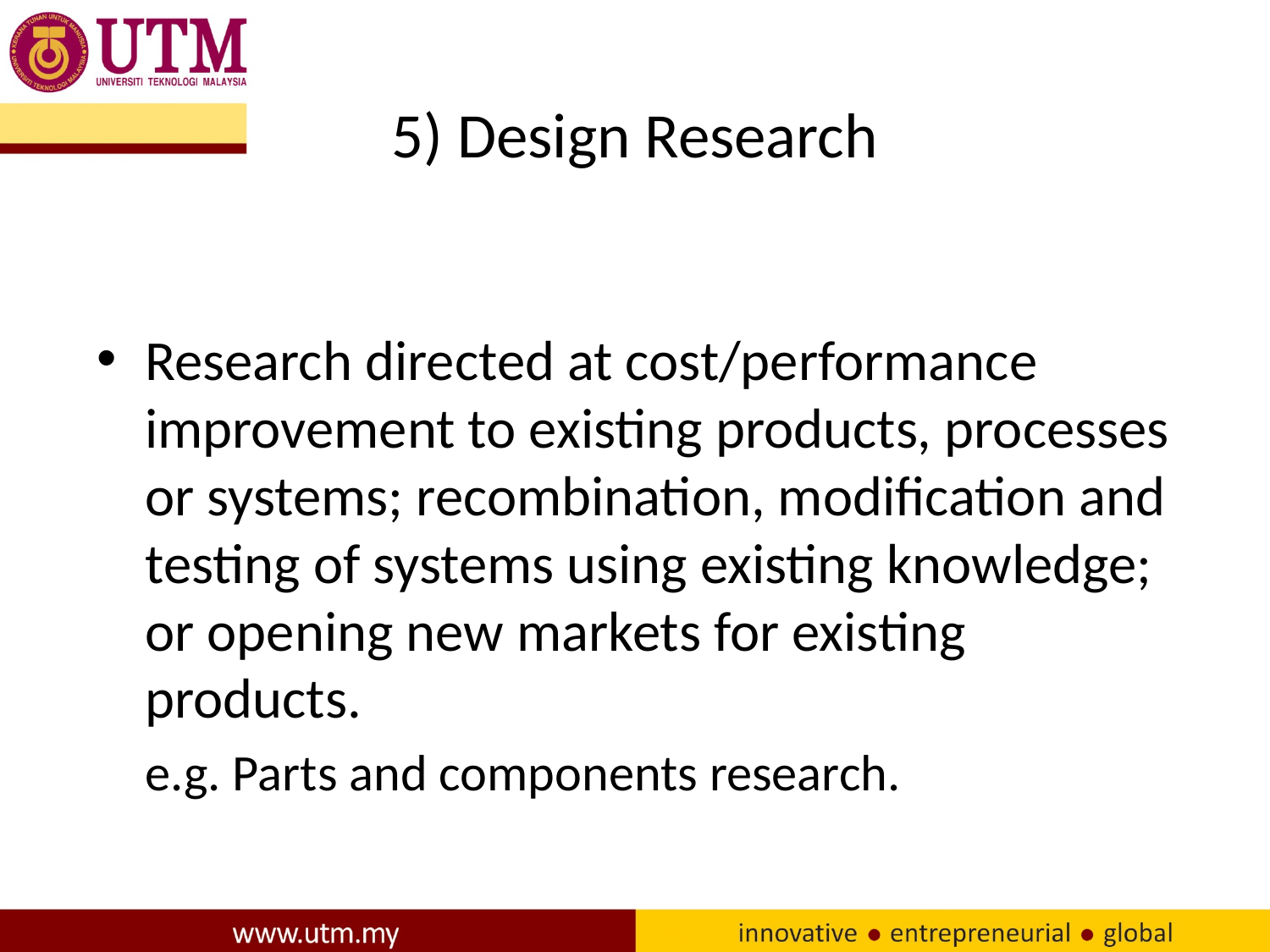

# 5) Design Research
Research directed at cost/performance improvement to existing products, processes or systems; recombination, modification and testing of systems using existing knowledge; or opening new markets for existing products.
	e.g. Parts and components research.